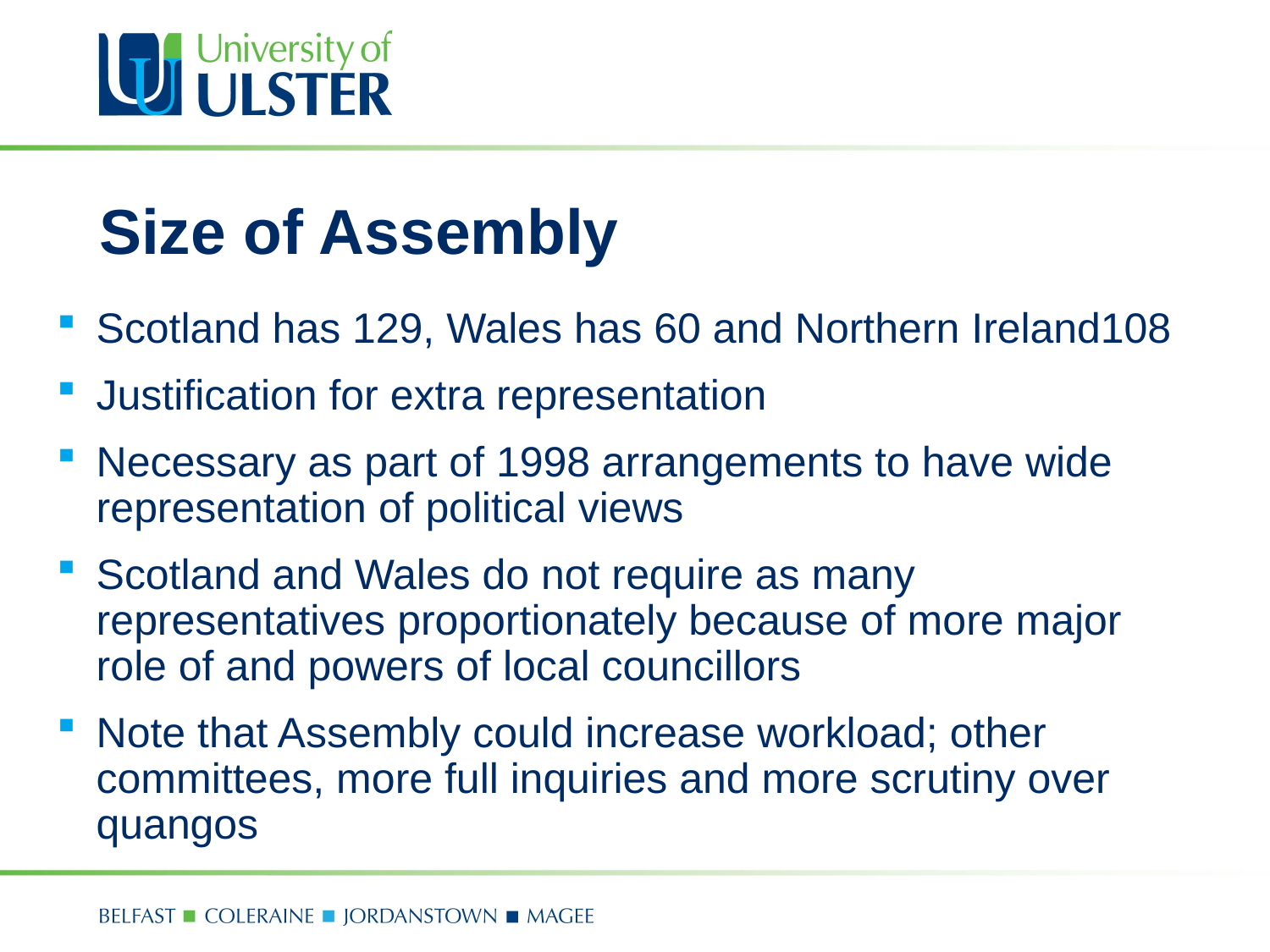

# Size of Assembly
Scotland has 129, Wales has 60 and Northern Ireland108
Justification for extra representation
Necessary as part of 1998 arrangements to have wide representation of political views
Scotland and Wales do not require as many representatives proportionately because of more major role of and powers of local councillors
Note that Assembly could increase workload; other committees, more full inquiries and more scrutiny over quangos